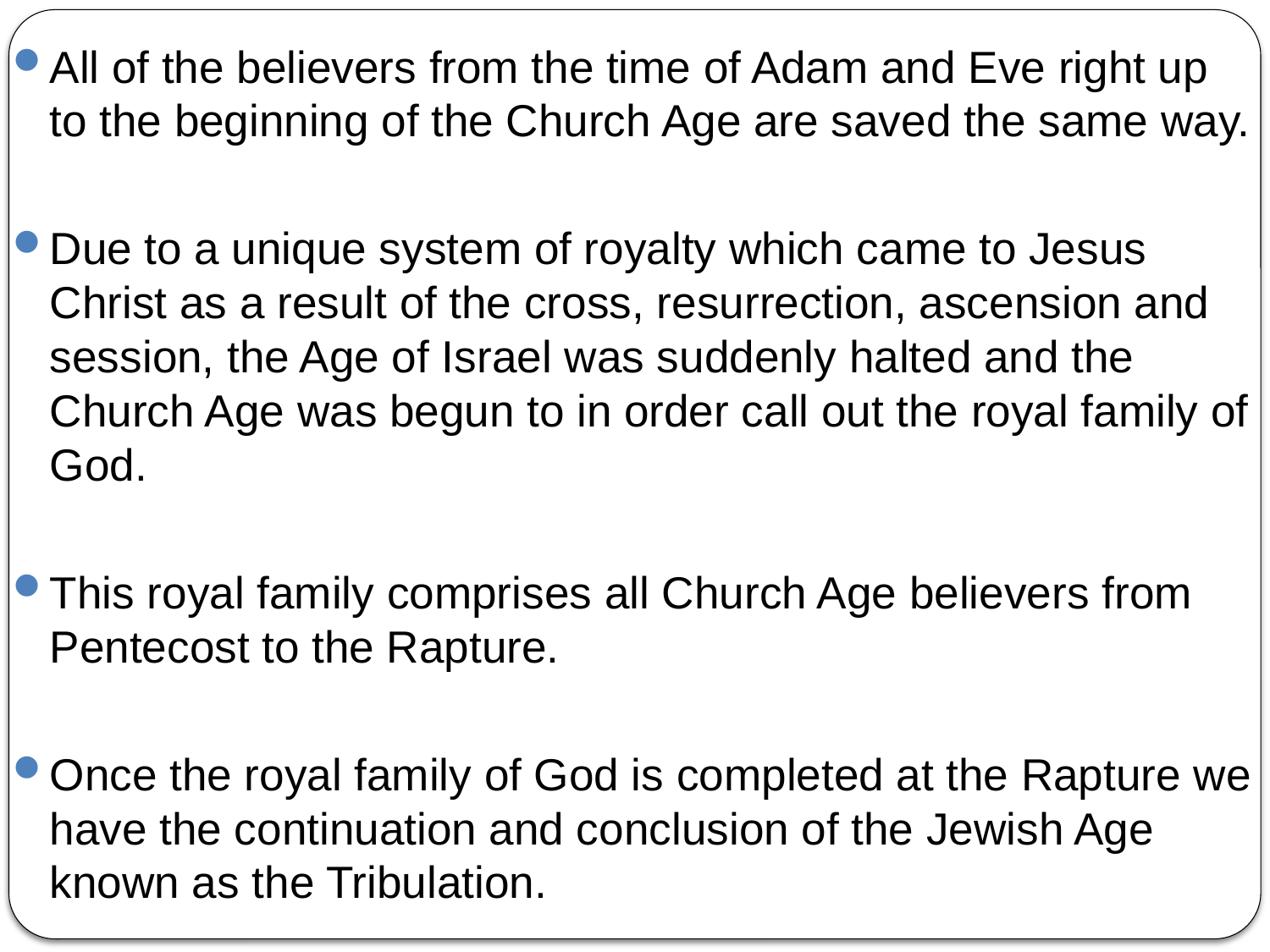

All of the believers from the time of Adam and Eve right up to the beginning of the Church Age are saved the same way.

Due to a unique system of royalty which came to Jesus Christ as a result of the cross, resurrection, ascension and session, the Age of Israel was suddenly halted and the Church Age was begun to in order call out the royal family of God.

This royal family comprises all Church Age believers from Pentecost to the Rapture.

Once the royal family of God is completed at the Rapture we have the continuation and conclusion of the Jewish Age known as the Tribulation.